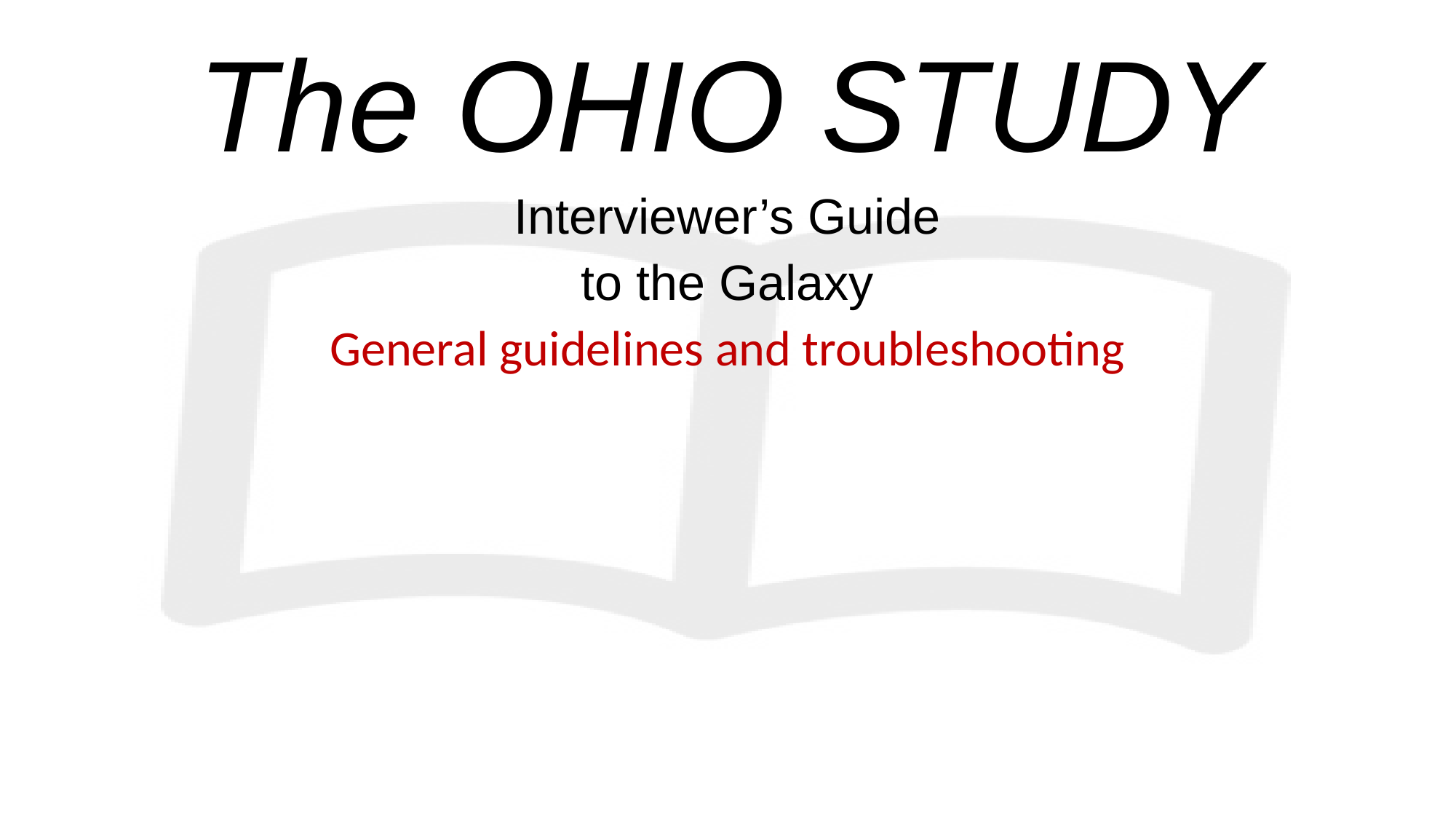

# The OHIO STUDY
Interviewer’s Guide
to the Galaxy
General guidelines and troubleshooting